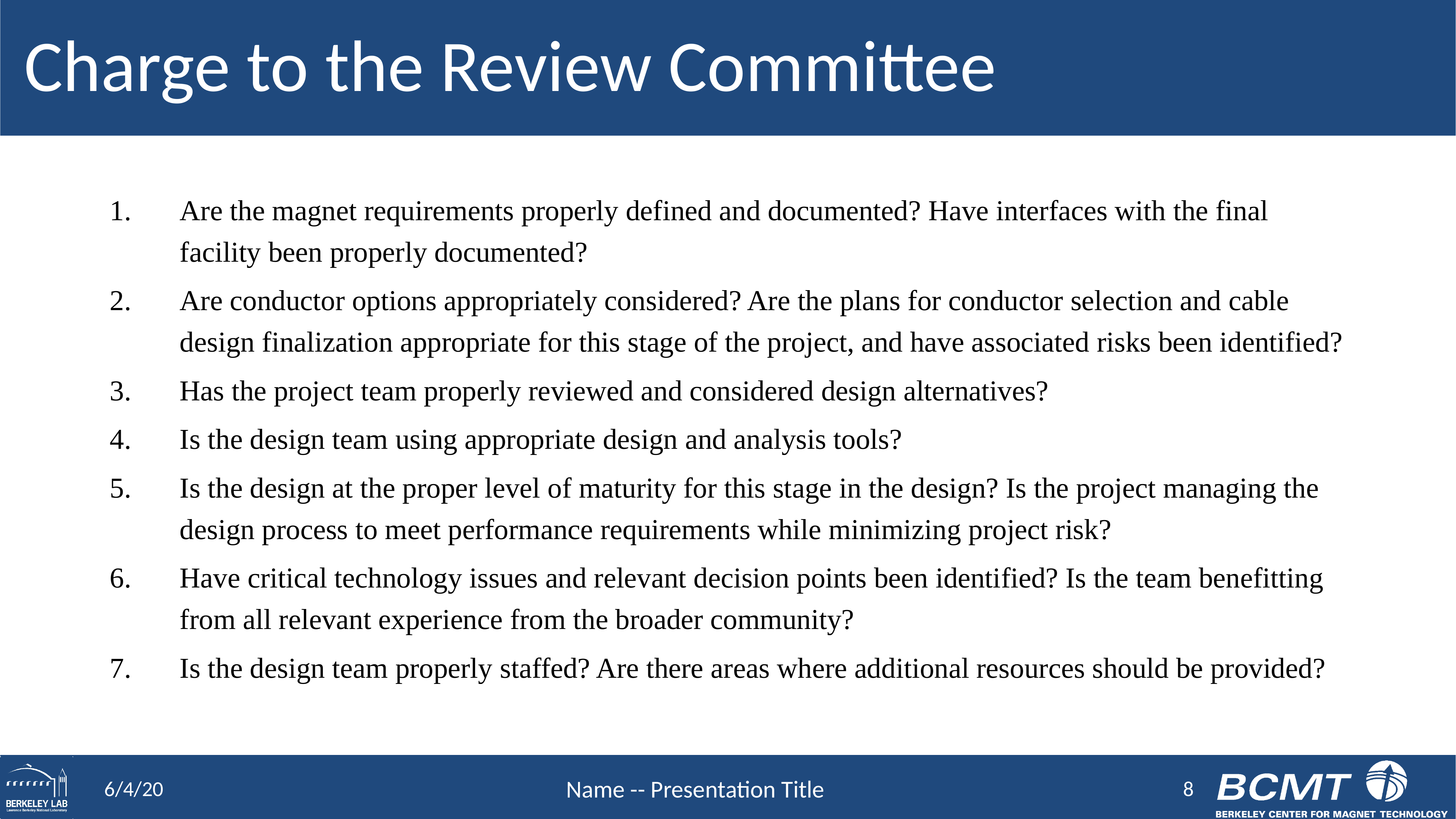

# Charge to the Review Committee
Are the magnet requirements properly defined and documented? Have interfaces with the final facility been properly documented?
Are conductor options appropriately considered? Are the plans for conductor selection and cable design finalization appropriate for this stage of the project, and have associated risks been identified?
Has the project team properly reviewed and considered design alternatives?
Is the design team using appropriate design and analysis tools?
Is the design at the proper level of maturity for this stage in the design? Is the project managing the design process to meet performance requirements while minimizing project risk?
Have critical technology issues and relevant decision points been identified? Is the team benefitting from all relevant experience from the broader community?
Is the design team properly staffed? Are there areas where additional resources should be provided?
8
6/4/20
Name -- Presentation Title